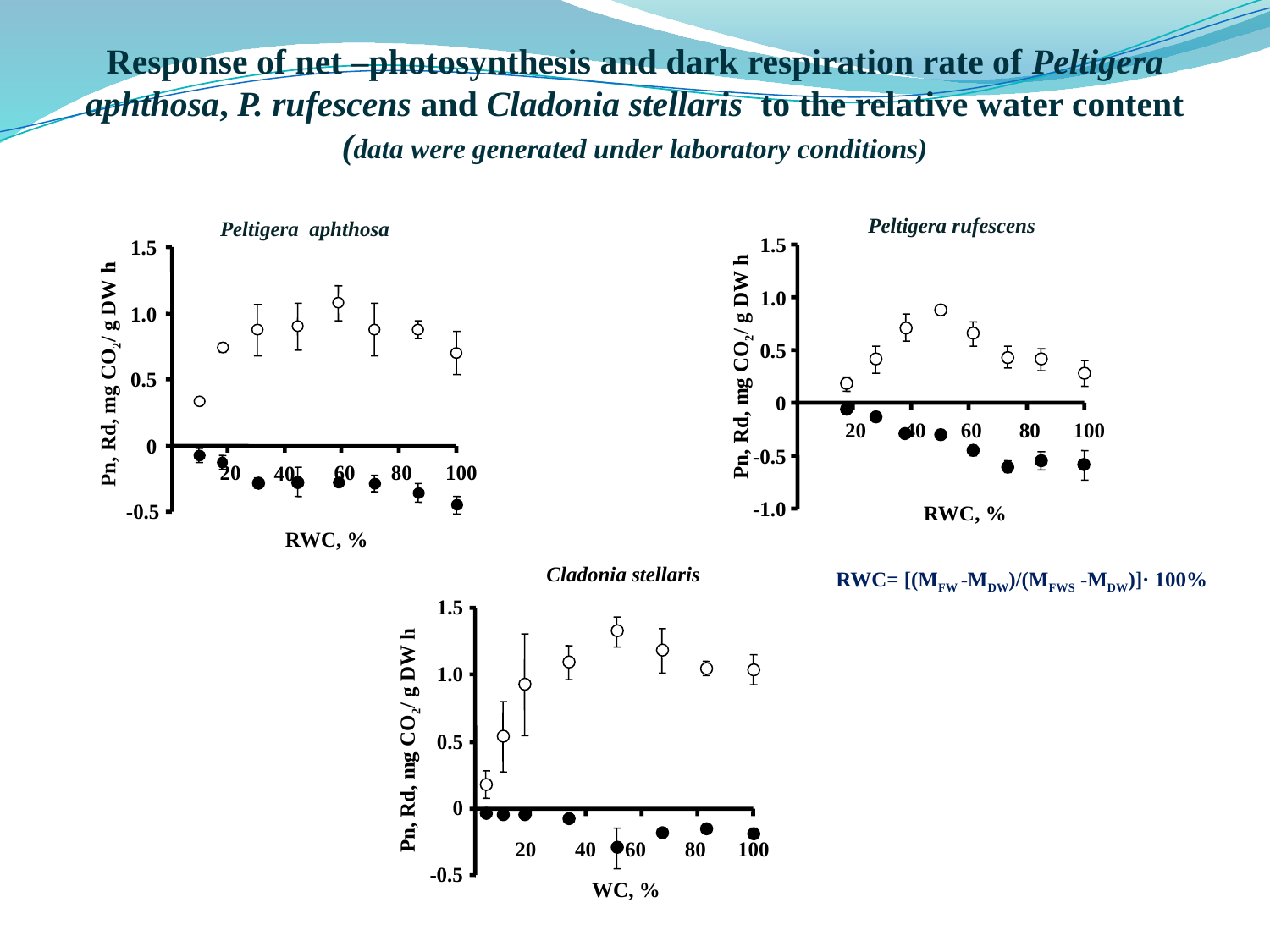

# Response of net –photosynthesis and dark respiration rate of Peltigera aphthosa, P. rufescens and Cladonia stellaris  to the relative water content (data were generated under laboratory conditions)

Peltigera rufescens
Peltigera  aphthosa
1.5
1.5

1.0

1.0

0.5

Pn, Rd, mg СО2/ g DW h

Pn, Rd, mg СО2/ g DW h
0.5

0

20

40
60
80
100

0

-0.5

20
60
80
100
40

-1.0

-0.5

  RWC, %

RWC, %
   RWC= [(MFW -MDW)/(MFWS -MDW)]· 100%
Сladonia stellaris

1.5

1.0

Pn, Rd, mg СО2/ g DW h
0.5

0

20
40
60
80
100

-0.5

WC, %